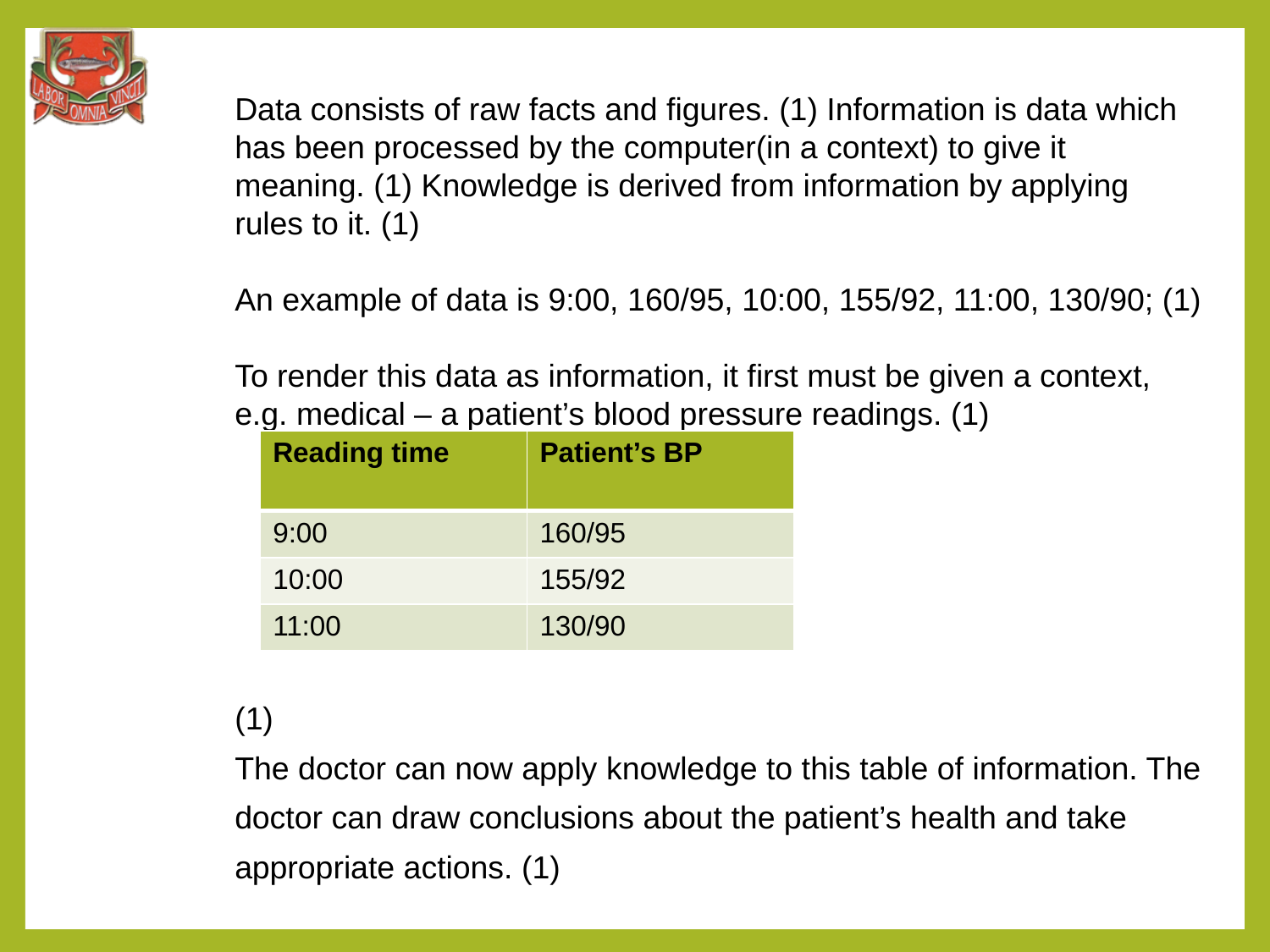

Data consists of raw facts and figures. (1) Information is data which has been processed by the computer(in a context) to give it meaning. (1) Knowledge is derived from information by applying rules to it. (1)

An example of data is 9:00, 160/95, 10:00, 155/92, 11:00, 130/90; (1)

To render this data as information, it first must be given a context, e.g. medical – a patient’s blood pressure readings. (1)

(1)
The doctor can now apply knowledge to this table of information. The doctor can draw conclusions about the patient’s health and take appropriate actions. (1)
| Reading time | Patient’s BP |
| --- | --- |
| 9:00 | 160/95 |
| 10:00 | 155/92 |
| 11:00 | 130/90 |